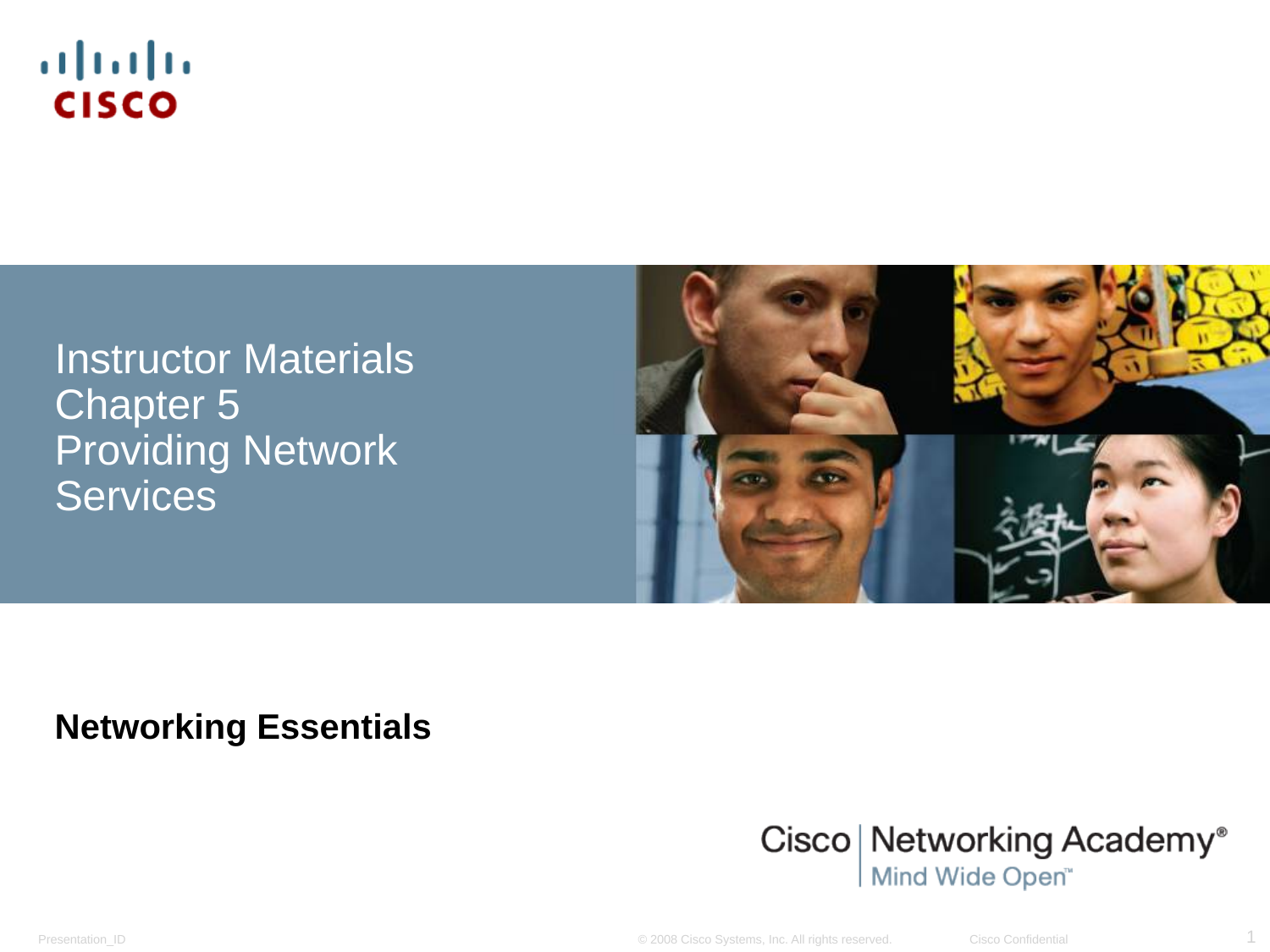

# Instructor Materials Chapter 5 Providing Network Services
Networking Essentials